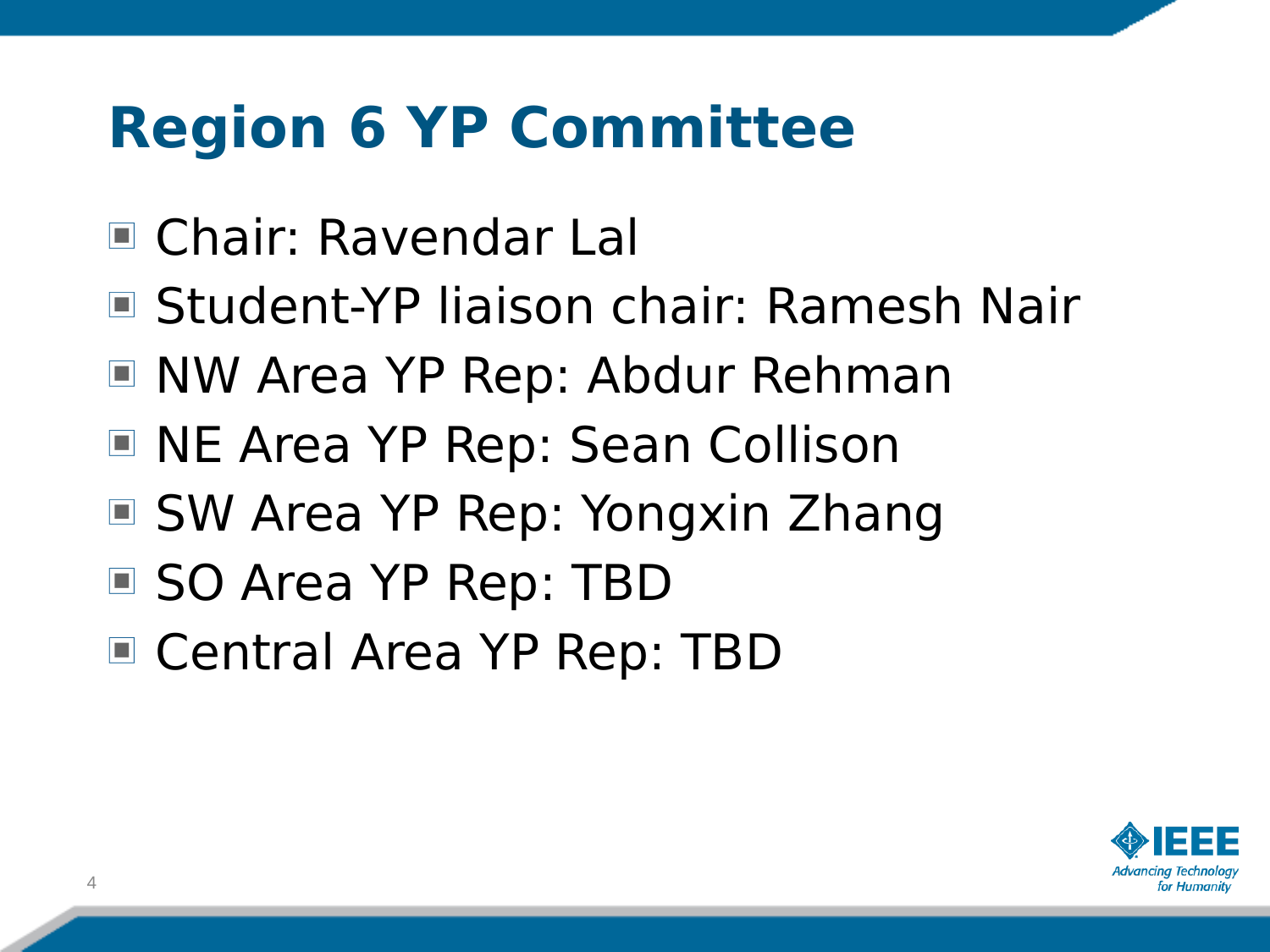

# Region 6 YP Committee
Chair: Ravendar Lal
Student-YP liaison chair: Ramesh Nair
NW Area YP Rep: Abdur Rehman
NE Area YP Rep: Sean Collison
SW Area YP Rep: Yongxin Zhang
SO Area YP Rep: TBD
Central Area YP Rep: TBD
4